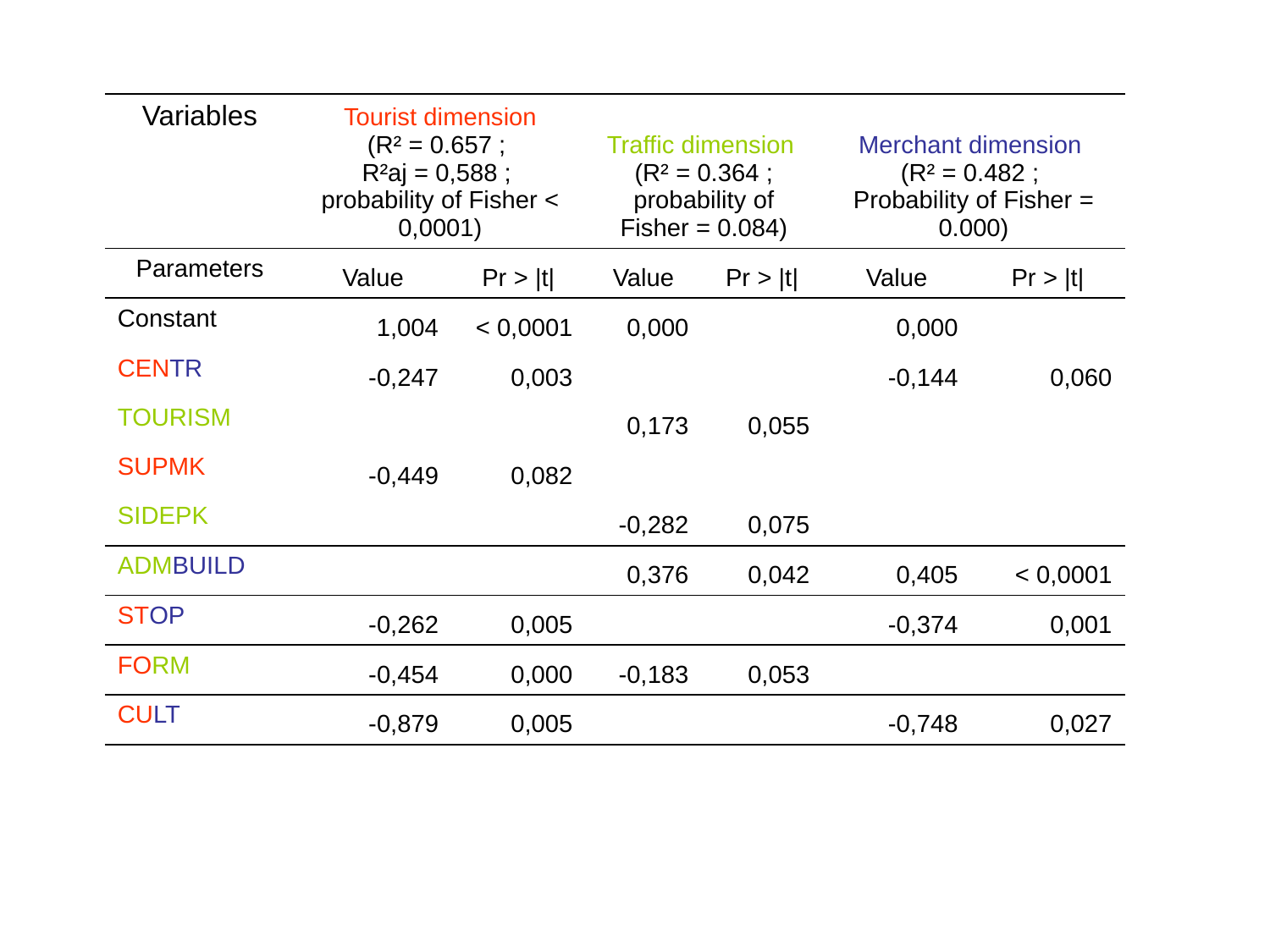

| Variables | Tourist dimension (R² = 0.657 ; R²aj = 0,588 ; probability of Fisher < 0,0001) |  | Traffic dimension (R² = 0.364 ; probability of Fisher = 0.084) |  | Merchant dimension (R² = 0.482 ; Probability of Fisher = 0.000) |  |
| --- | --- | --- | --- | --- | --- | --- |
| Parameters | Value | Pr > |t| | Value | Pr > |t| | Value | Pr > |t| |
| Constant | 1,004 | < 0,0001 | 0,000 |  | 0,000 |  |
| CENTR | -0,247 | 0,003 |  |  | -0,144 | 0,060 |
| TOURISM |  |  | 0,173 | 0,055 |  |  |
| SUPMK | -0,449 | 0,082 |  |  |  |  |
| SIDEPK |  |  | -0,282 | 0,075 |  |  |
| ADMBUILD |  |  | 0,376 | 0,042 | 0,405 | < 0,0001 |
| STOP | -0,262 | 0,005 |  |  | -0,374 | 0,001 |
| FORM | -0,454 | 0,000 | -0,183 | 0,053 |  |  |
| CULT | -0,879 | 0,005 |  |  | -0,748 | 0,027 |